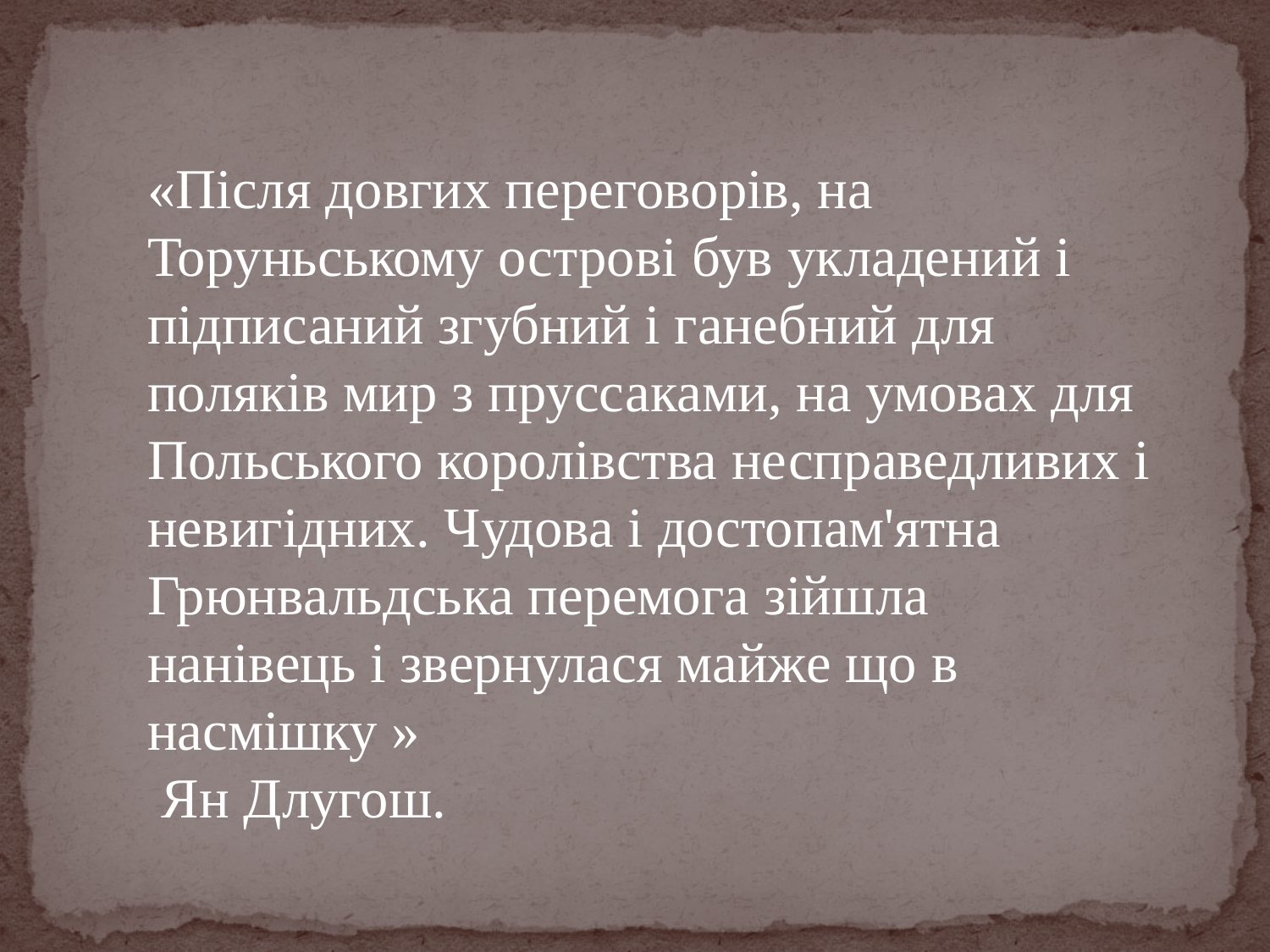

«Після довгих переговорів, на Торуньському острові був укладений і підписаний згубний і ганебний для поляків мир з пруссаками, на умовах для Польського королівства несправедливих і невигідних. Чудова і достопам'ятна Грюнвальдська перемога зійшла нанівець і звернулася майже що в насмішку »
 Ян Длугош.